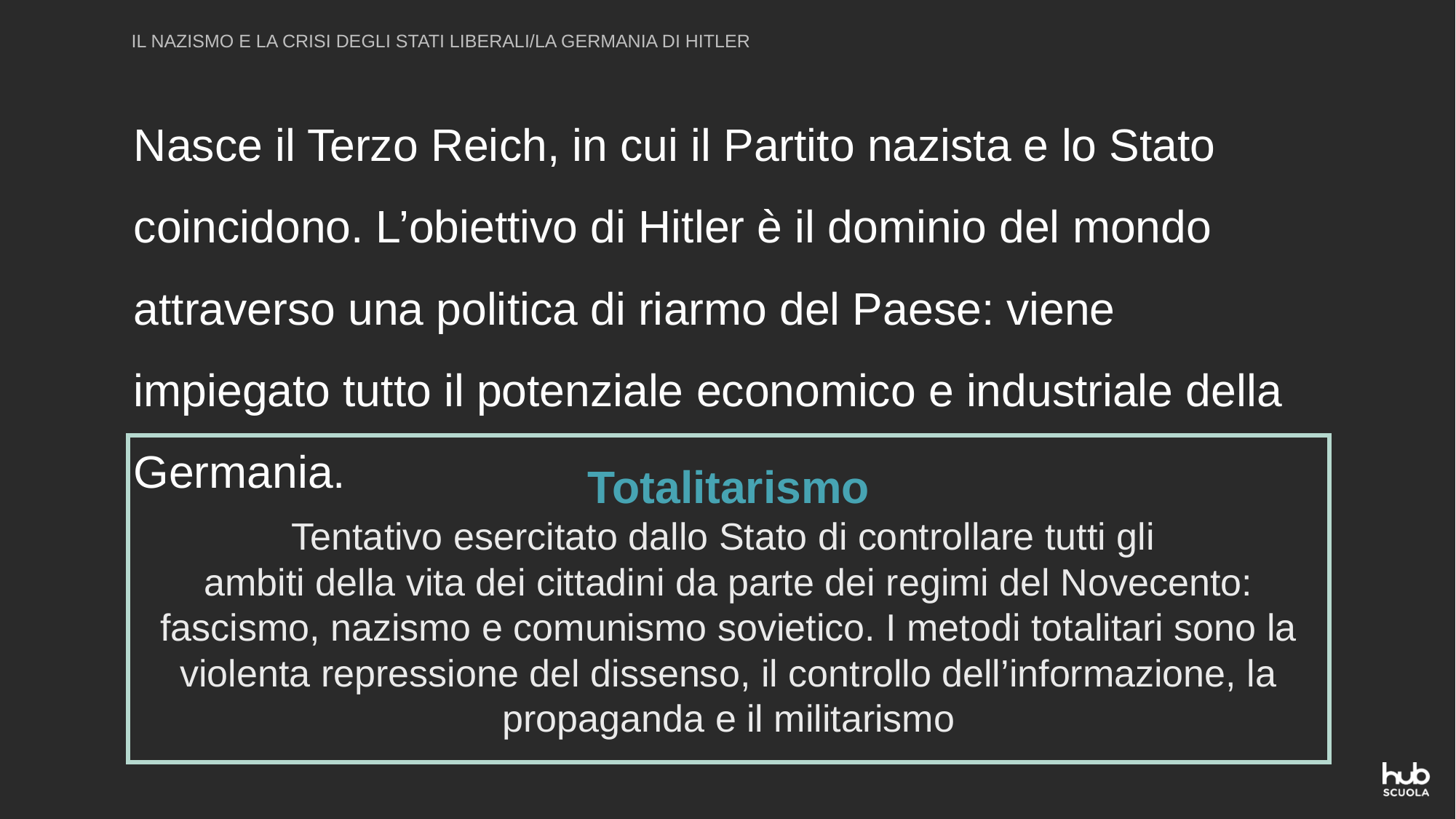

IL NAZISMO E LA CRISI DEGLI STATI LIBERALI/LA GERMANIA DI HITLER
Nasce il Terzo Reich, in cui il Partito nazista e lo Stato coincidono. L’obiettivo di Hitler è il dominio del mondo attraverso una politica di riarmo del Paese: viene impiegato tutto il potenziale economico e industriale della Germania.
Totalitarismo
Tentativo esercitato dallo Stato di controllare tutti gli
ambiti della vita dei cittadini da parte dei regimi del Novecento: fascismo, nazismo e comunismo sovietico. I metodi totalitari sono la violenta repressione del dissenso, il controllo dell’informazione, la propaganda e il militarismo